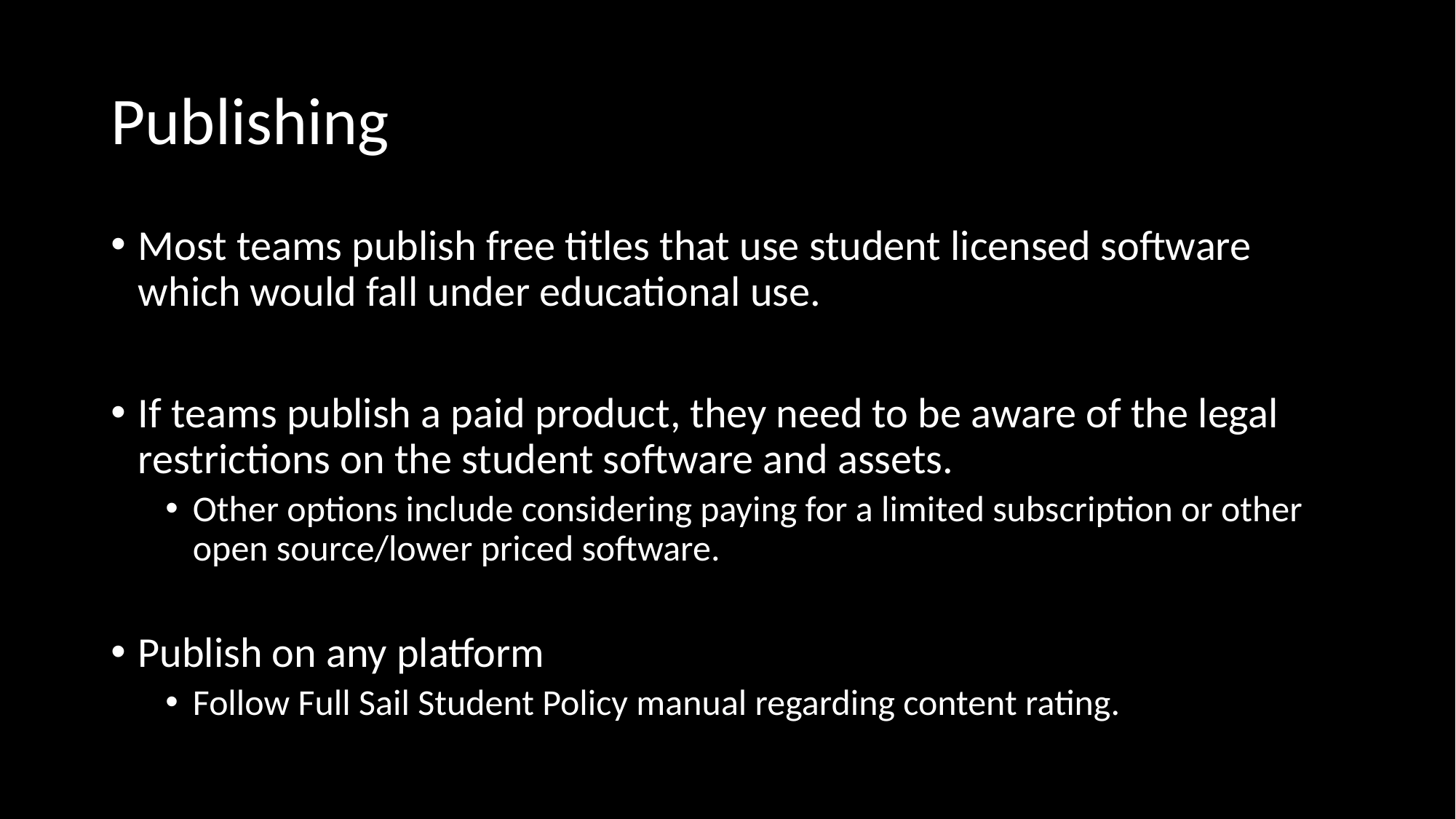

# Publishing
Most teams publish free titles that use student licensed software which would fall under educational use.

If teams publish a paid product, they need to be aware of the legal restrictions on the student software and assets.
Other options include considering paying for a limited subscription or other open source/lower priced software.

Publish on any platform
Follow Full Sail Student Policy manual regarding content rating.